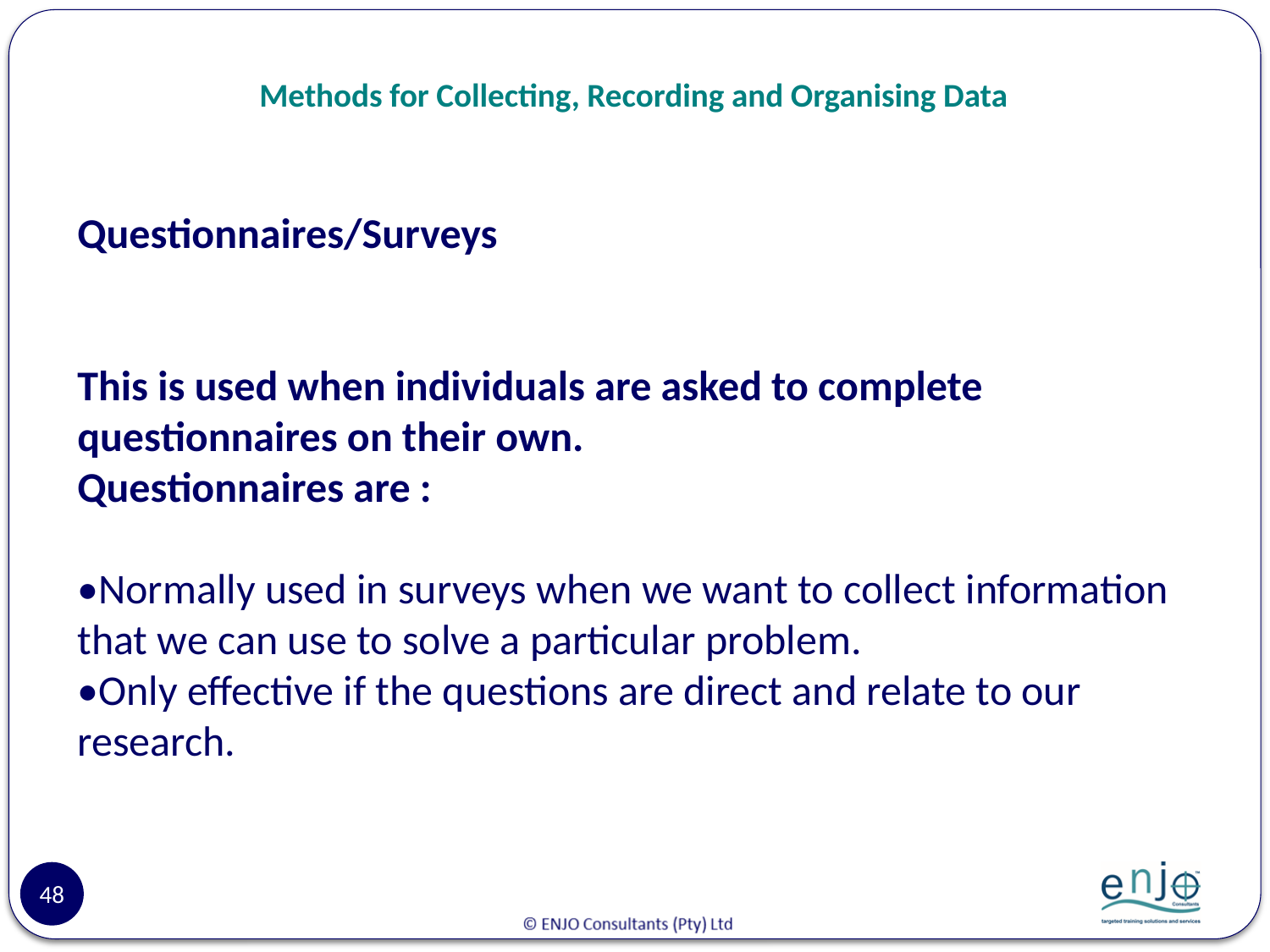

# Methods for Collecting, Recording and Organising Data
Questionnaires/Surveys

This is used when individuals are asked to complete questionnaires on their own.
Questionnaires are :

•Normally used in surveys when we want to collect information that we can use to solve a particular problem.
•Only effective if the questions are direct and relate to our research.

48